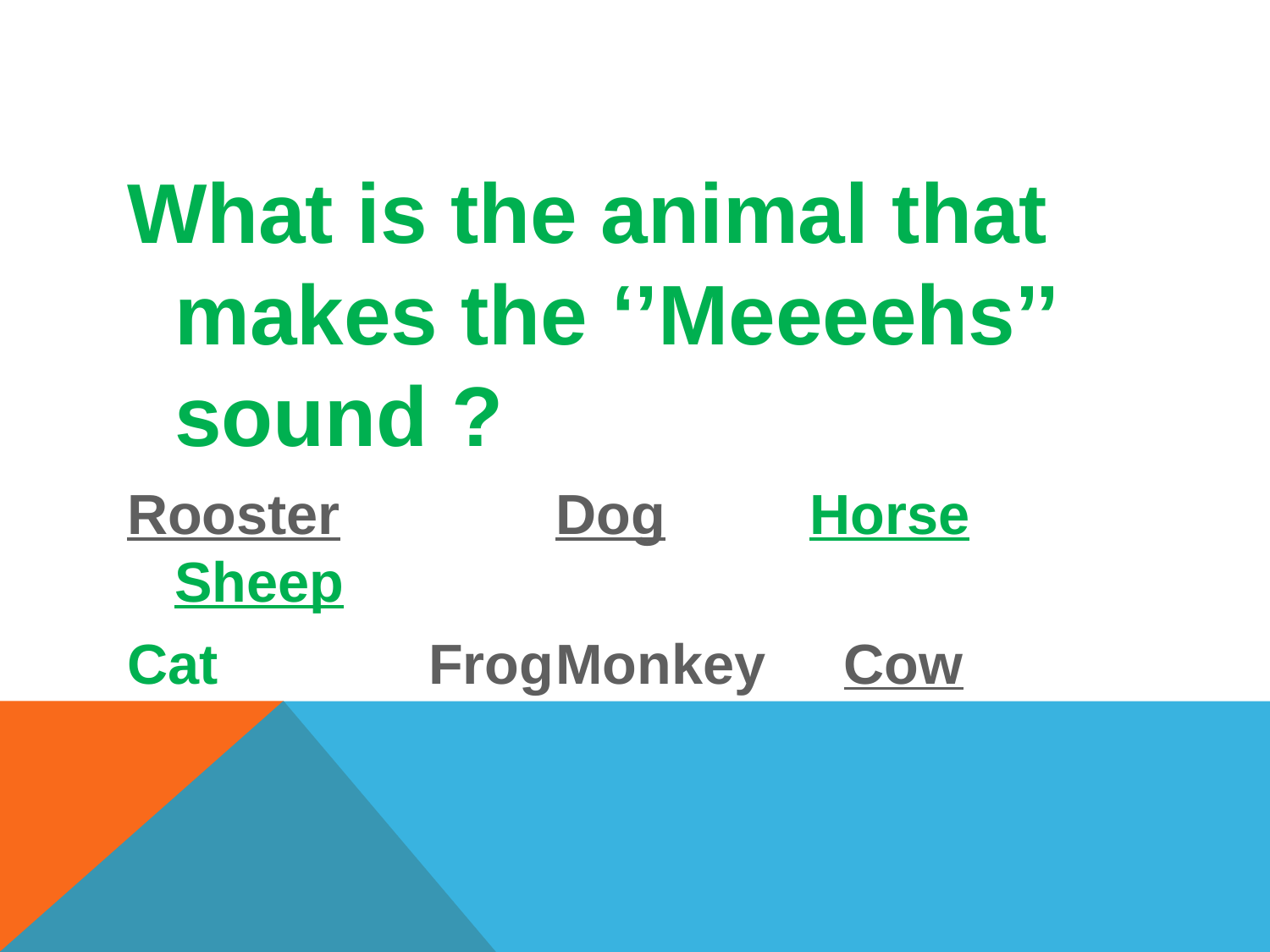

#
What is the animal that makes the ‘’Meeeehs’’ sound ?
Rooster		Dog		Horse      Sheep
Cat		Frog		Monkey	     Cow